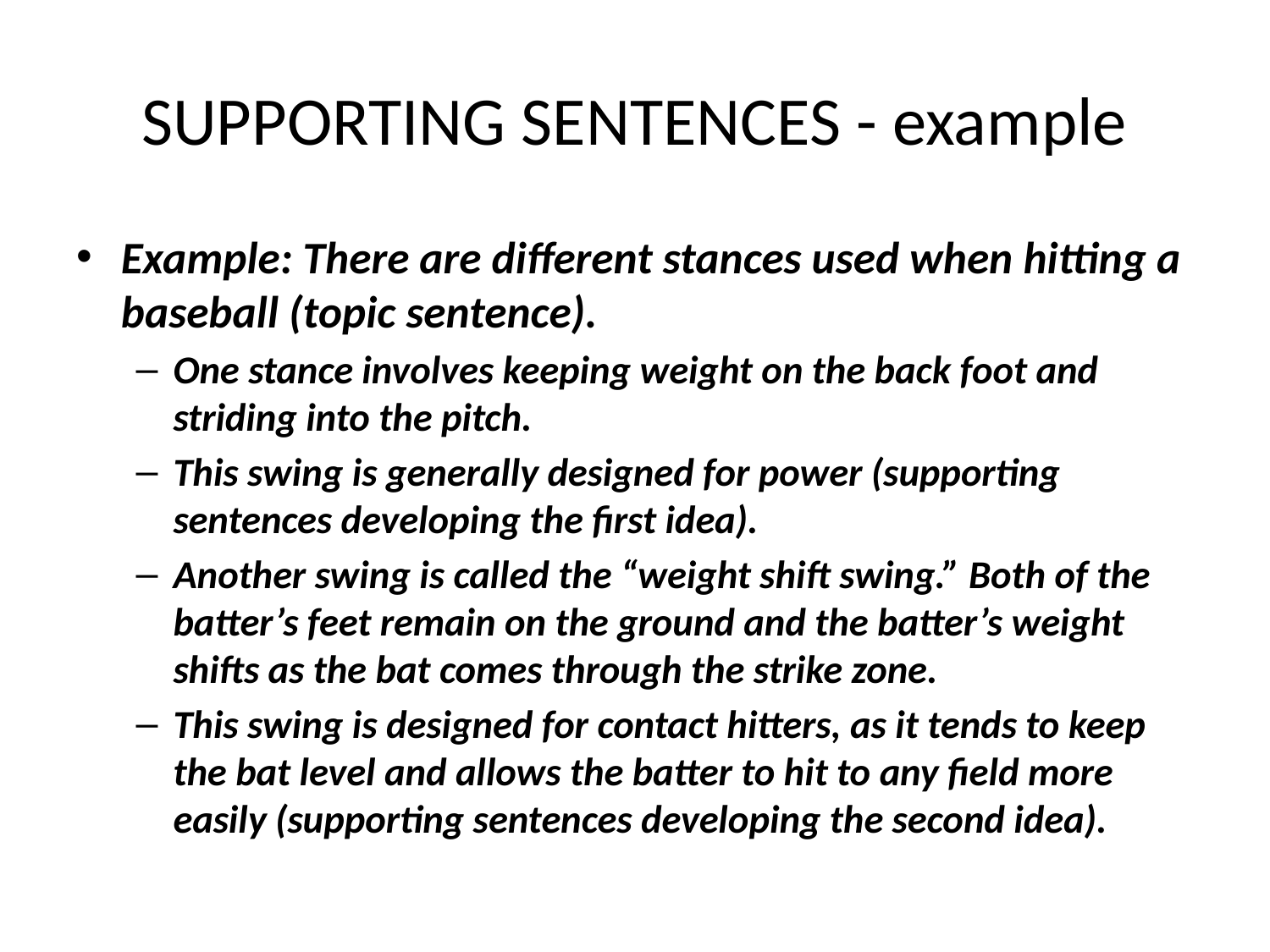

# SUPPORTING SENTENCES - example
Example: There are different stances used when hitting a baseball (topic sentence).
One stance involves keeping weight on the back foot and striding into the pitch.
This swing is generally designed for power (supporting sentences developing the first idea).
Another swing is called the “weight shift swing.” Both of the batter’s feet remain on the ground and the batter’s weight shifts as the bat comes through the strike zone.
This swing is designed for contact hitters, as it tends to keep the bat level and allows the batter to hit to any field more easily (supporting sentences developing the second idea).